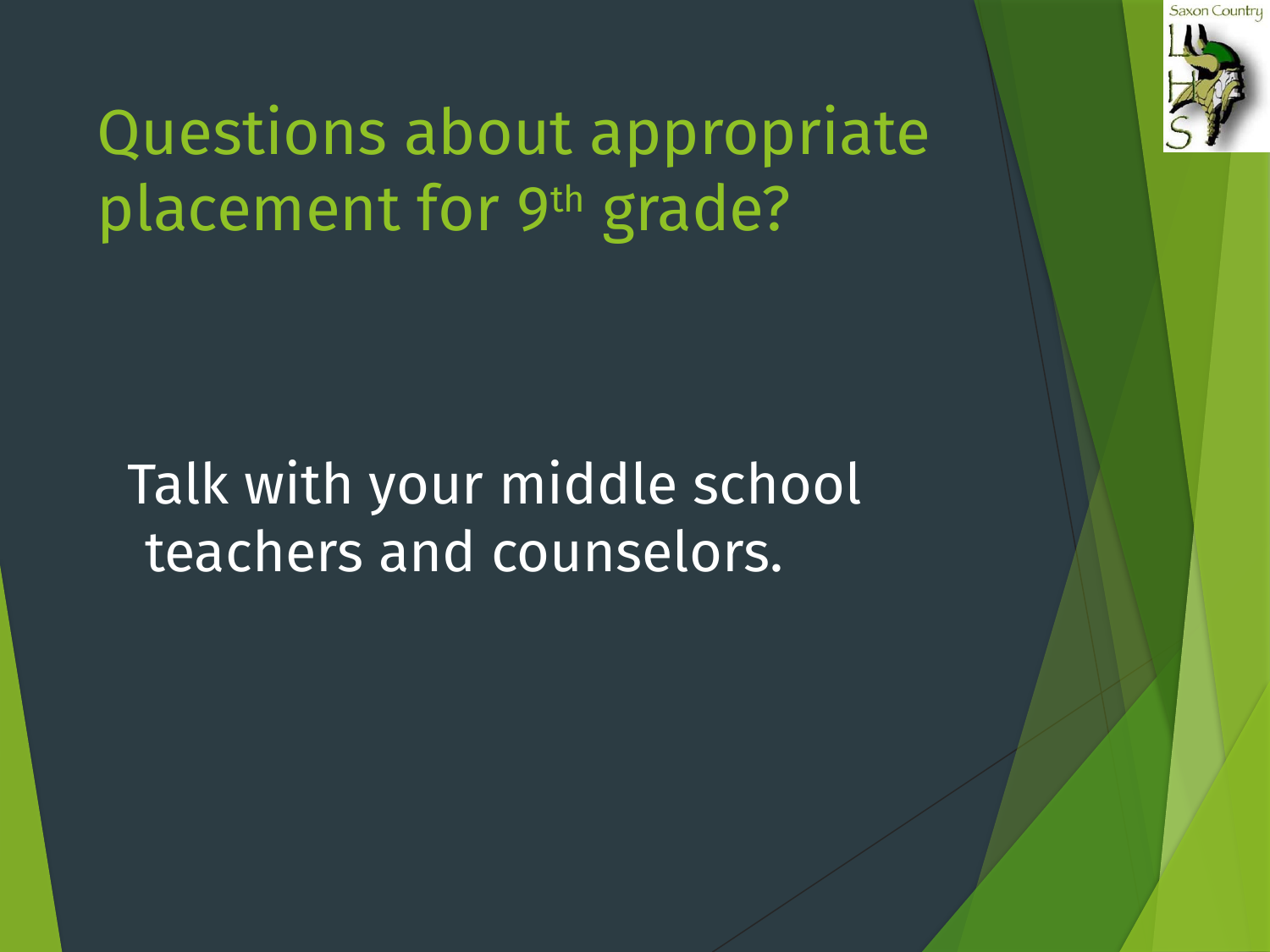

# Questions about appropriate placement for 9th grade?

  Talk with your middle school teachers and counselors.